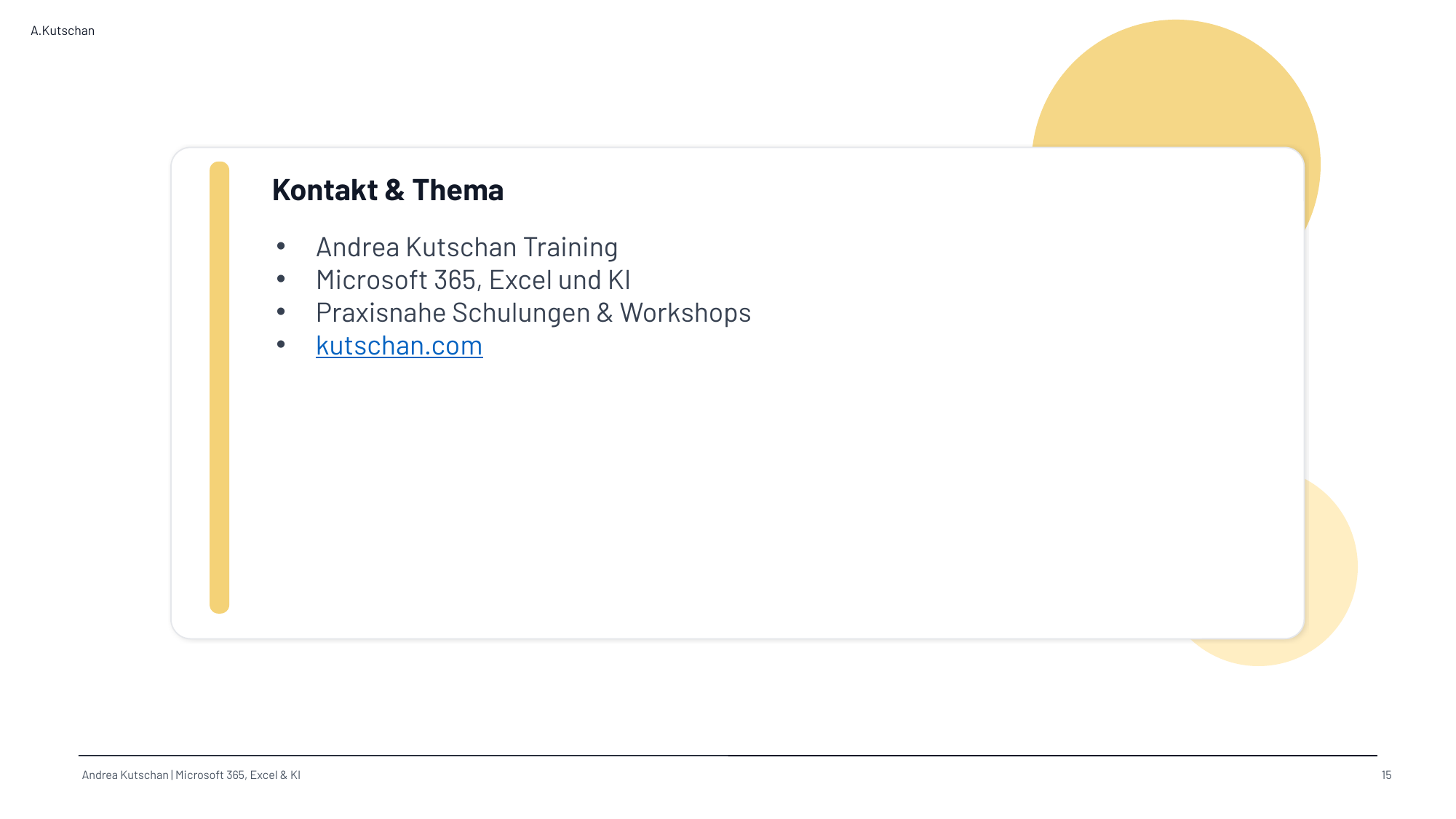

Kontakt & Thema
 Andrea Kutschan Training
 Microsoft 365, Excel und KI
 Praxisnahe Schulungen & Workshops
 kutschan.com

15